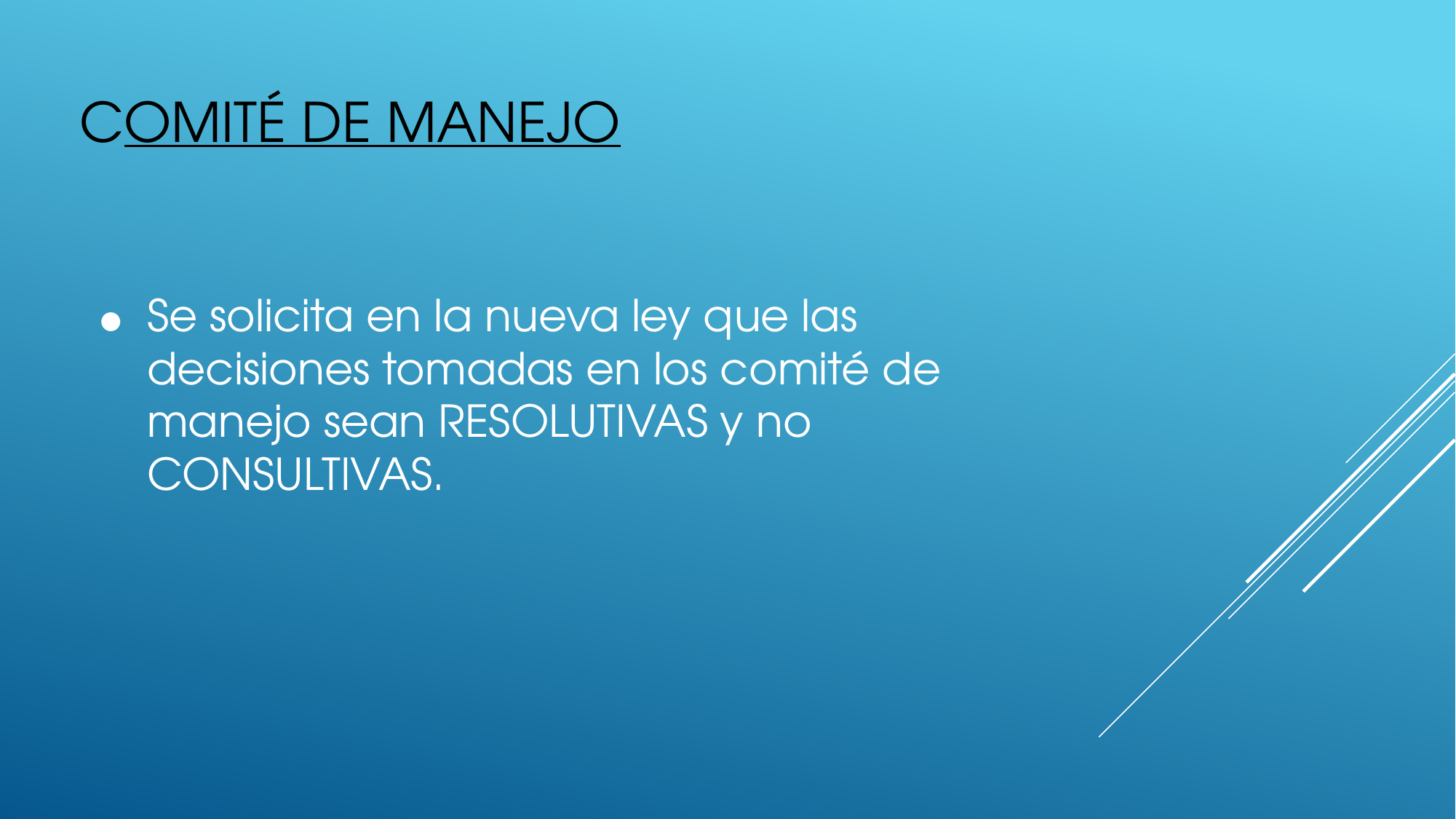

# COMITÉ DE MANEJO
Se solicita en la nueva ley que las decisiones tomadas en los comité de manejo sean RESOLUTIVAS y no CONSULTIVAS.